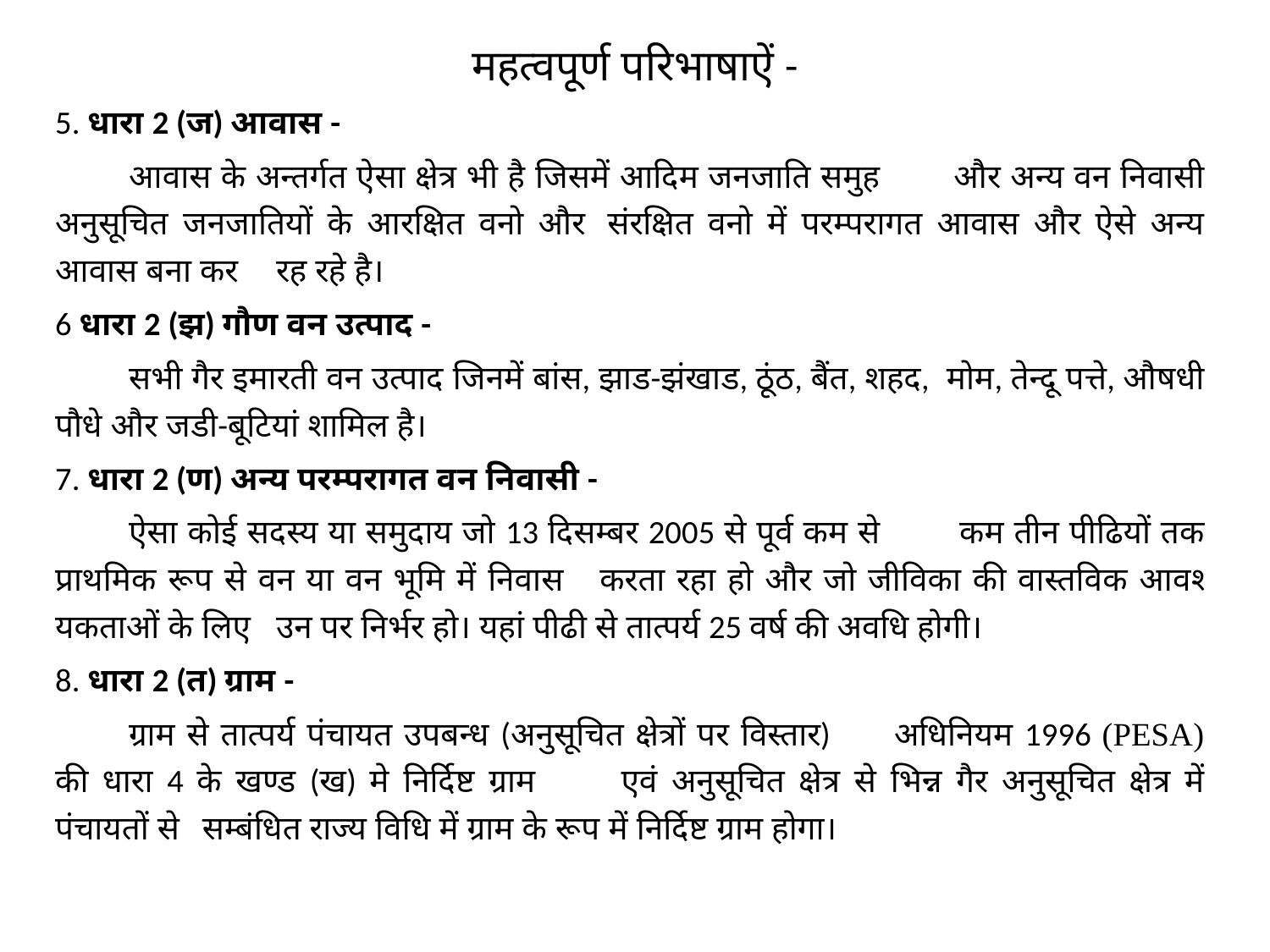

# महत्वपूर्ण परिभाषाऐं -
5. धारा 2 (ज) आवास -
	आवास के अन्तर्गत ऐसा क्षेत्र भी है जिसमें आदिम जनजाति समुह 	और अन्य वन निवासी अनुसूचित जनजातियों के आरक्षित वनो और 	संरक्षित वनो में परम्परागत आवास और ऐसे अन्य आवास बना कर 	रह रहे है।
6 धारा 2 (झ) गौण वन उत्पाद -
	सभी गैर इमारती वन उत्पाद जिनमें बांस, झाड-झंखाड, ठूंठ, बैंत, शहद, 	मोम, तेन्दू पत्ते, औषधी पौधे और जडी-बूटियां शामिल है।
7. धारा 2 (ण) अन्य परम्परागत वन निवासी -
	ऐसा कोई सदस्य या समुदाय जो 13 दिसम्बर 2005 से पूर्व कम से 	कम तीन पीढियों तक प्राथमिक रूप से वन या वन भूमि में निवास 	करता रहा हो और जो जीविका की वास्तविक आवश्‍यकताओं के लिए 	उन पर निर्भर हो। यहां पीढी से तात्पर्य 25 वर्ष की अवधि होगी।
8. धारा 2 (त) ग्राम -
	ग्राम से तात्पर्य पंचायत उपबन्ध (अनुसूचित क्षेत्रों पर विस्तार) 	अधिनियम 1996 (PESA) की धारा 4 के खण्ड (ख) मे निर्दिष्ट ग्राम 	एवं अनुसूचित क्षेत्र से भिन्न गैर अनुसूचित क्षेत्र में पंचायतों से 	सम्बंधित राज्य विधि में ग्राम के रूप में निर्दिष्ट ग्राम होगा।